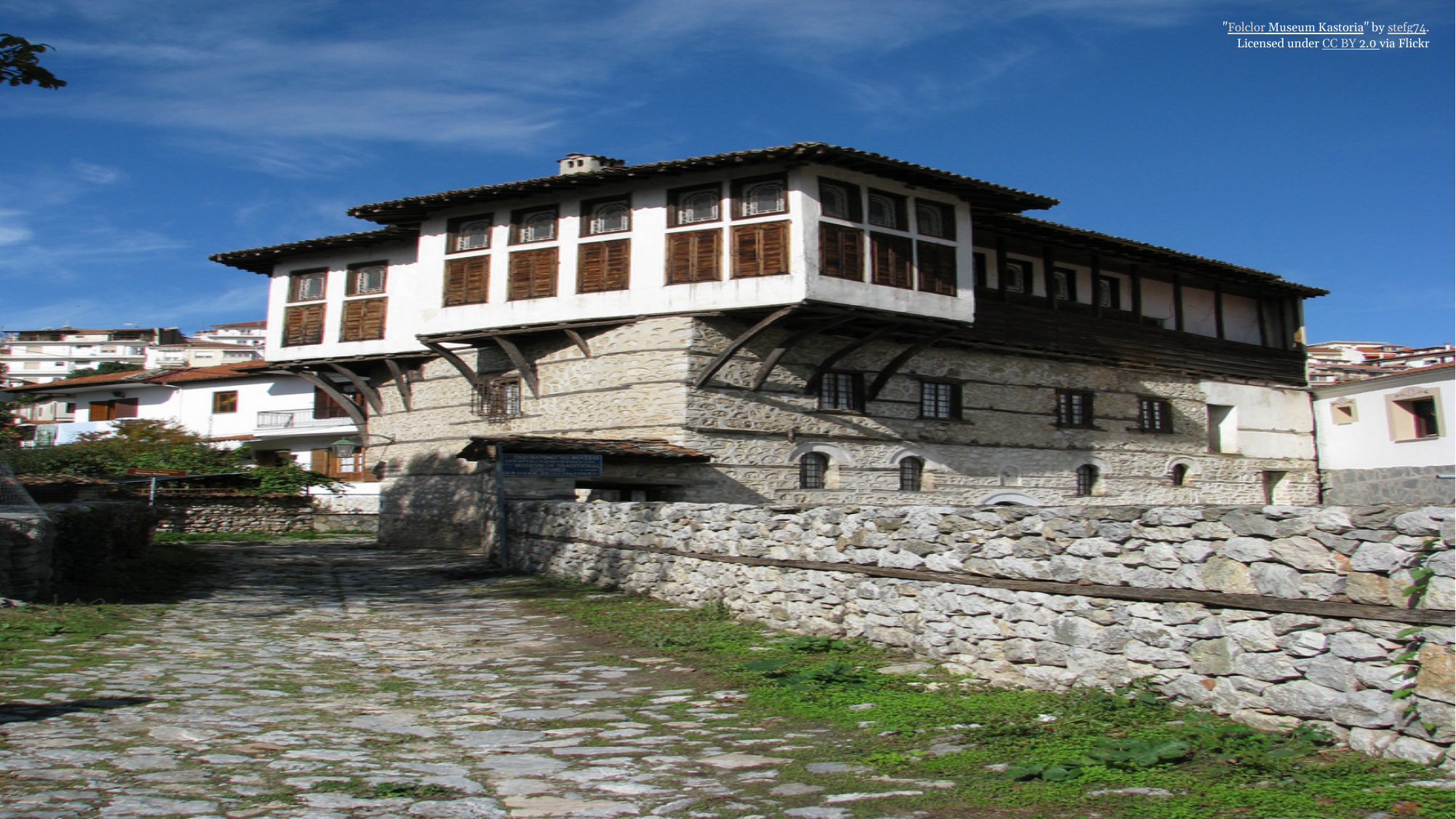

"Folclor Museum Kastoria" by stefg74.
Licensed under CC BY 2.0 via Flickr